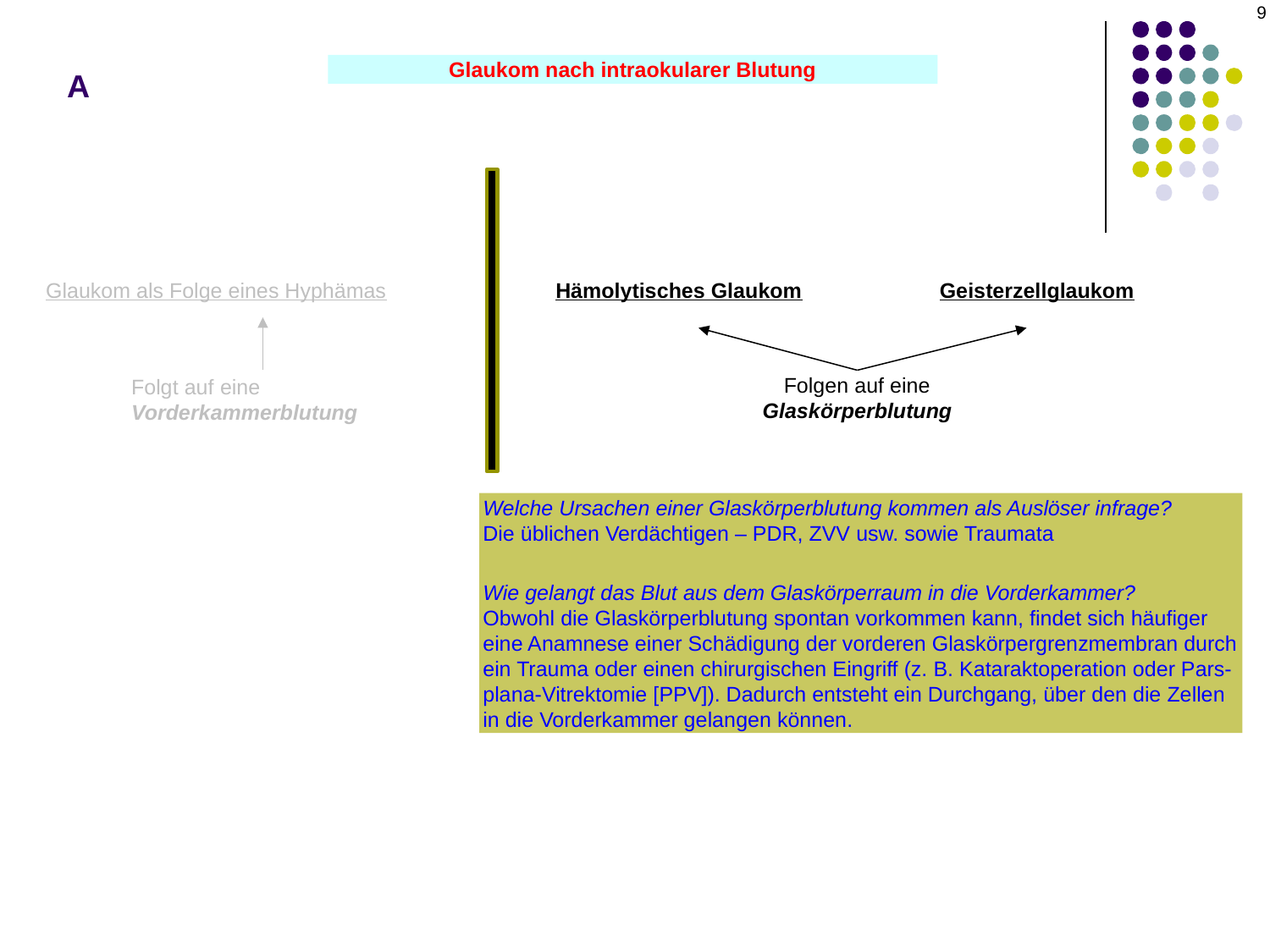

9
# A
Glaukom nach intraokularer Blutung

Glaukom als Folge eines Hyphämas
Hämolytisches Glaukom
Geisterzellglaukom
Folgen auf eine Glaskörperblutung
Folgt auf eine Vorderkammerblutung
Welche Ursachen einer Glaskörperblutung kommen als Auslöser infrage?
Die üblichen Verdächtigen – PDR, ZVV usw. sowie Traumata

Wie gelangt das Blut aus dem Glaskörperraum in die Vorderkammer?
Obwohl die Glaskörperblutung spontan vorkommen kann, findet sich häufiger eine Anamnese einer Schädigung der vorderen Glaskörpergrenzmembran durch ein Trauma oder einen chirurgischen Eingriff (z. B. Kataraktoperation oder Pars-plana-Vitrektomie [PPV]). Dadurch entsteht ein Durchgang, über den die Zellen in die Vorderkammer gelangen können.